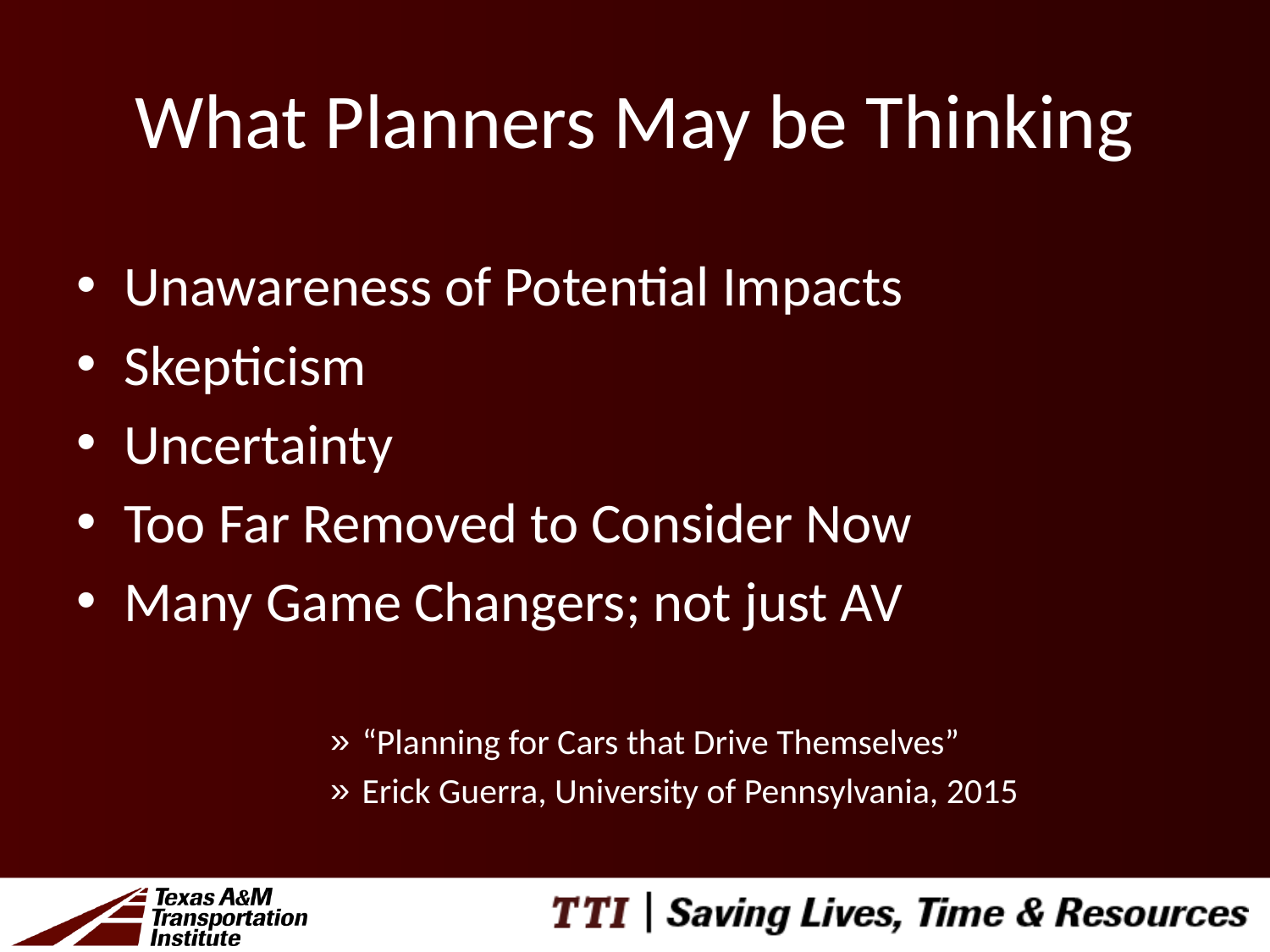

# What Planners May be Thinking
Unawareness of Potential Impacts
Skepticism
Uncertainty
Too Far Removed to Consider Now
Many Game Changers; not just AV

“Planning for Cars that Drive Themselves”
Erick Guerra, University of Pennsylvania, 2015